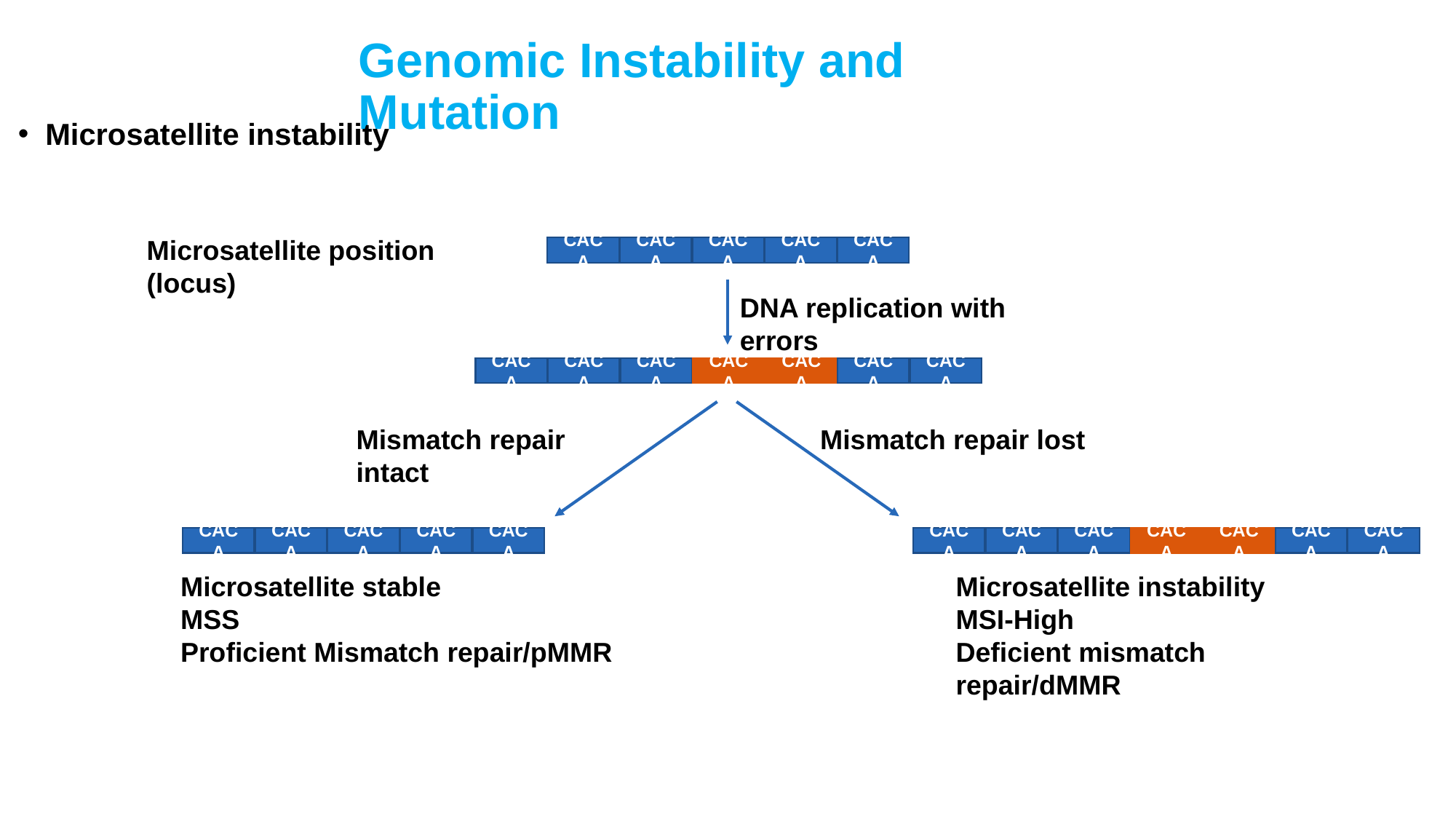

Genomic Instability and Mutation
Microsatellite instability
Microsatellite position (locus)
CACA
CACA
CACA
CACA
CACA
DNA replication with errors
CACA
CACA
CACA
CACA
CACA
CACA
CACA
Mismatch repair intact
Mismatch repair lost
CACA
CACA
CACA
CACA
CACA
CACA
CACA
CACA
CACA
CACA
CACA
CACA
Microsatellite stable
MSS
Proficient Mismatch repair/pMMR
Microsatellite instability
MSI-High
Deficient mismatch repair/dMMR